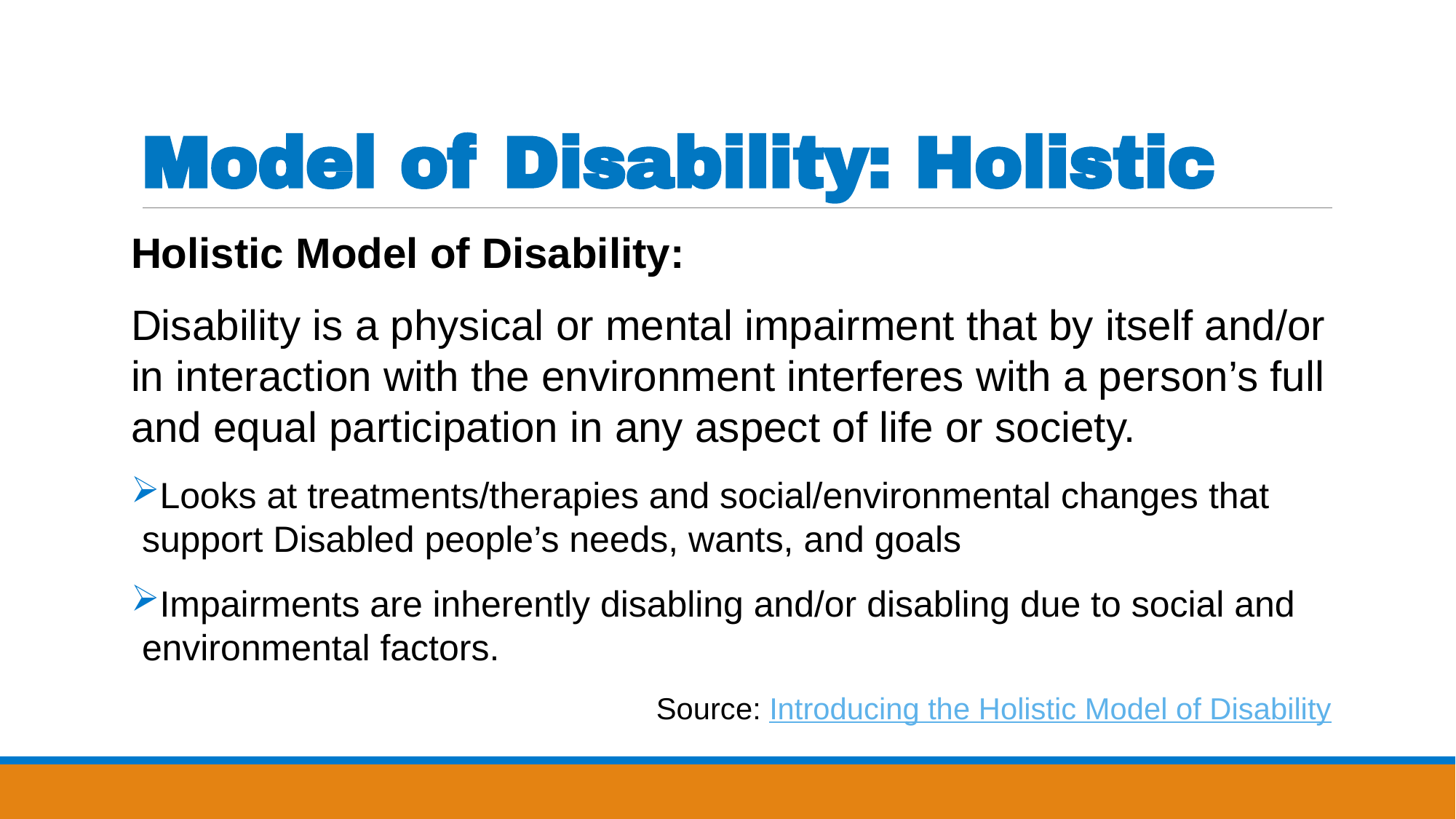

# Model of Disability: Holistic
Holistic Model of Disability:
Disability is a physical or mental impairment that by itself and/or in interaction with the environment interferes with a person’s full and equal participation in any aspect of life or society.
Looks at treatments/therapies and social/environmental changes that support Disabled people’s needs, wants, and goals
Impairments are inherently disabling and/or disabling due to social and environmental factors.
Source: Introducing the Holistic Model of Disability